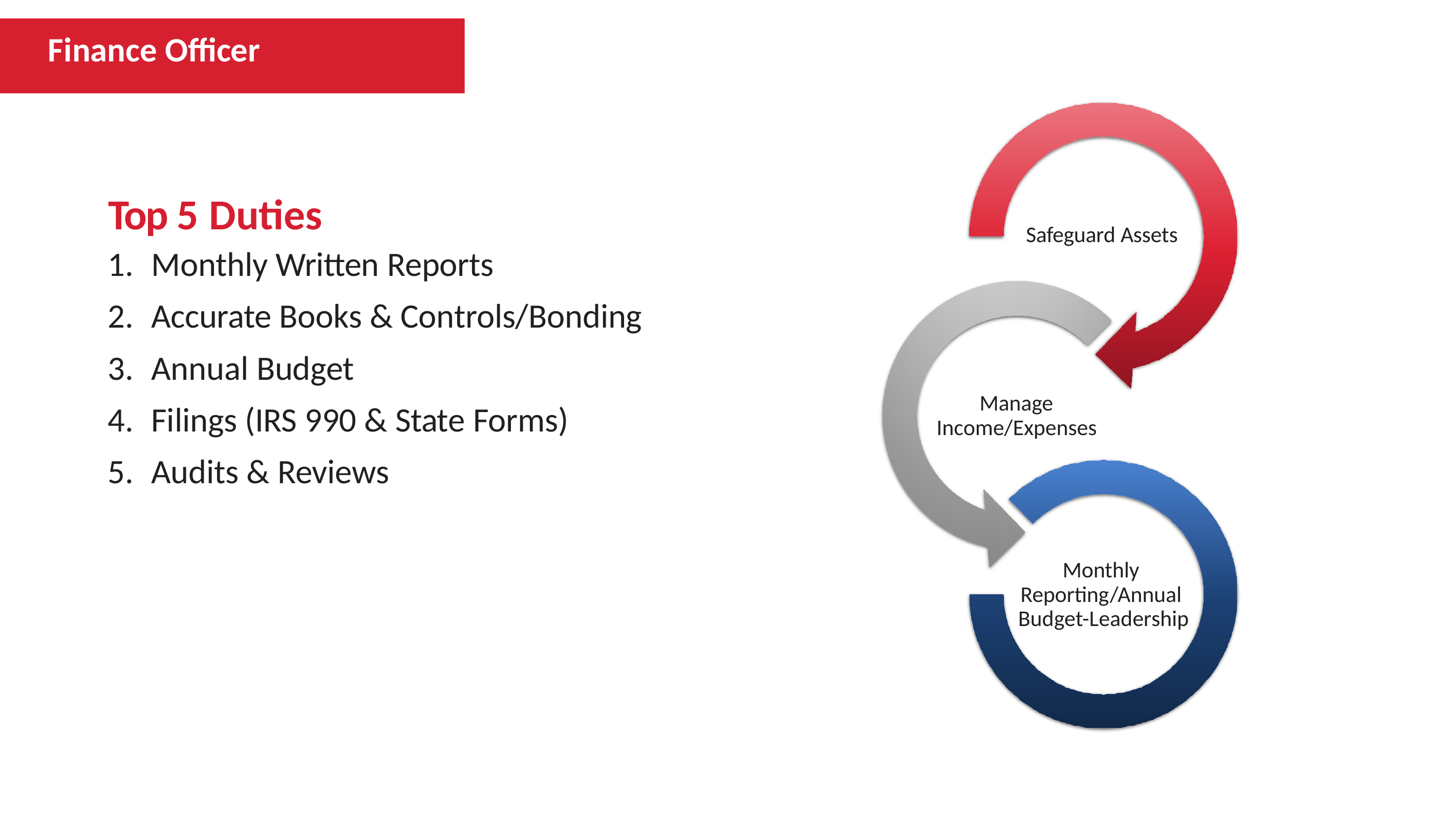

# Finance Officer

Top 5 Duties
Monthly Written Reports
Accurate Books & Controls/Bonding
Annual Budget
Filings (IRS 990 & State Forms)
Audits & Reviews
Safeguard Assets

Manage  Income/Expenses

Monthly  Reporting/Annual  Budget-Leadership